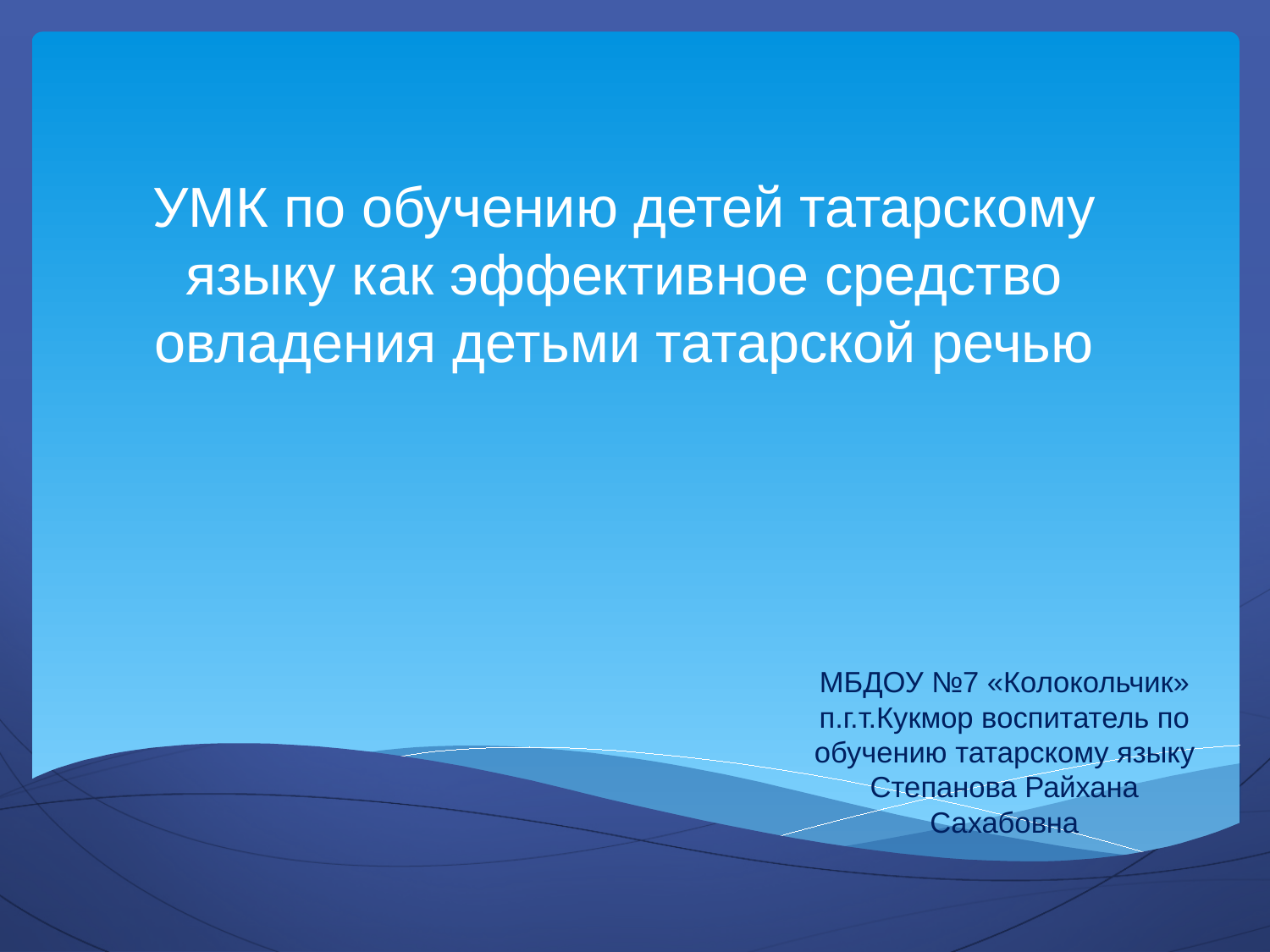

# УМК по обучению детей татарскому языку как эффективное средство овладения детьми татарской речью

МБДОУ №7 «Колокольчик» п.г.т.Кукмор воспитатель по обучению татарскому языку Степанова Райхана Сахабовна